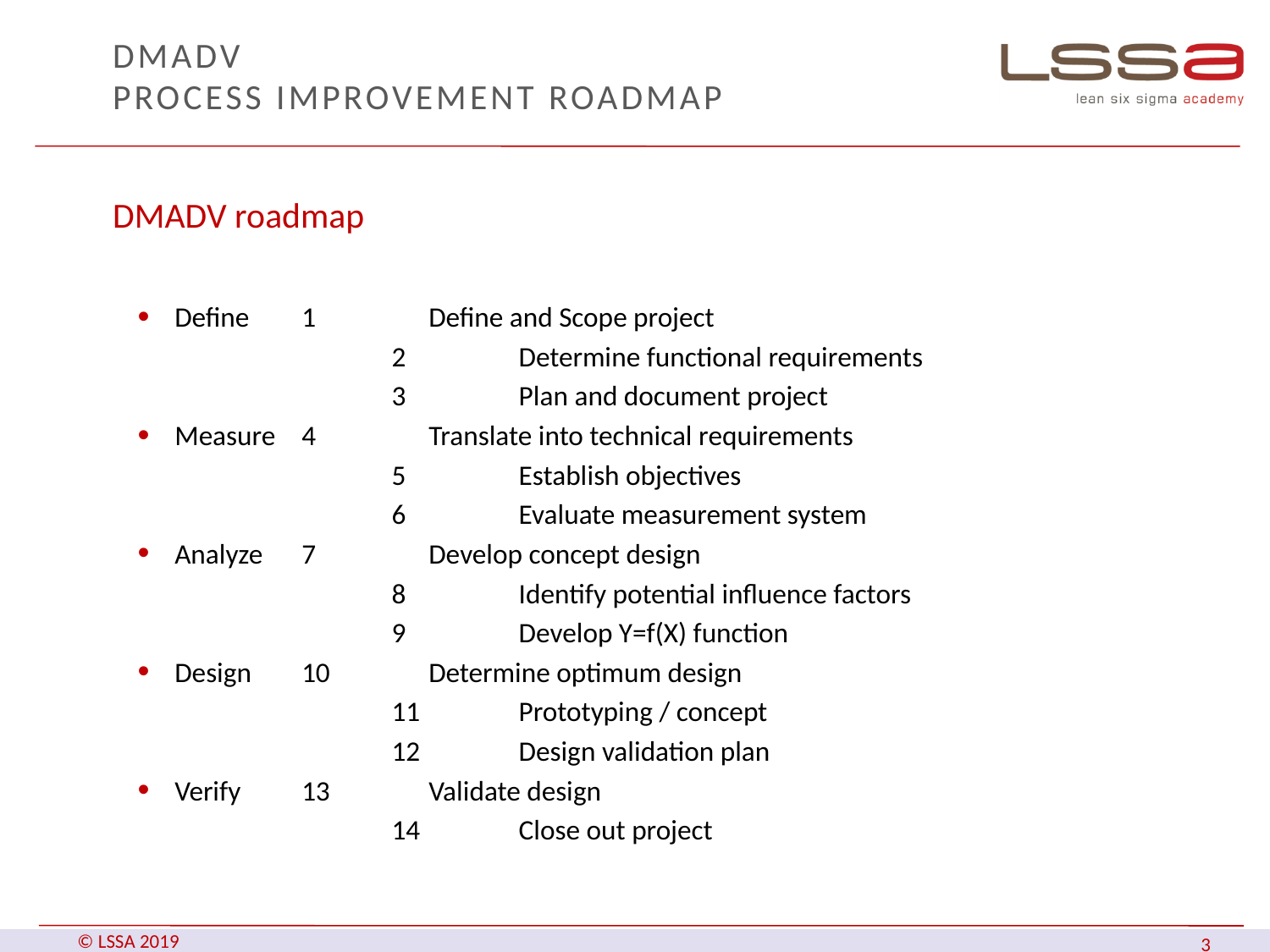

# DMADV Process improvement roadmap
DMADV roadmap

Define	1	Define and Scope project
		2	Determine functional requirements
		3	Plan and document project
Measure	4	Translate into technical requirements
		5	Establish objectives
		6	Evaluate measurement system
Analyze	7	Develop concept design
		8	Identify potential influence factors
		9	Develop Y=f(X) function
Design	10	Determine optimum design
		11	Prototyping / concept
		12	Design validation plan
Verify	13	Validate design
		14	Close out project